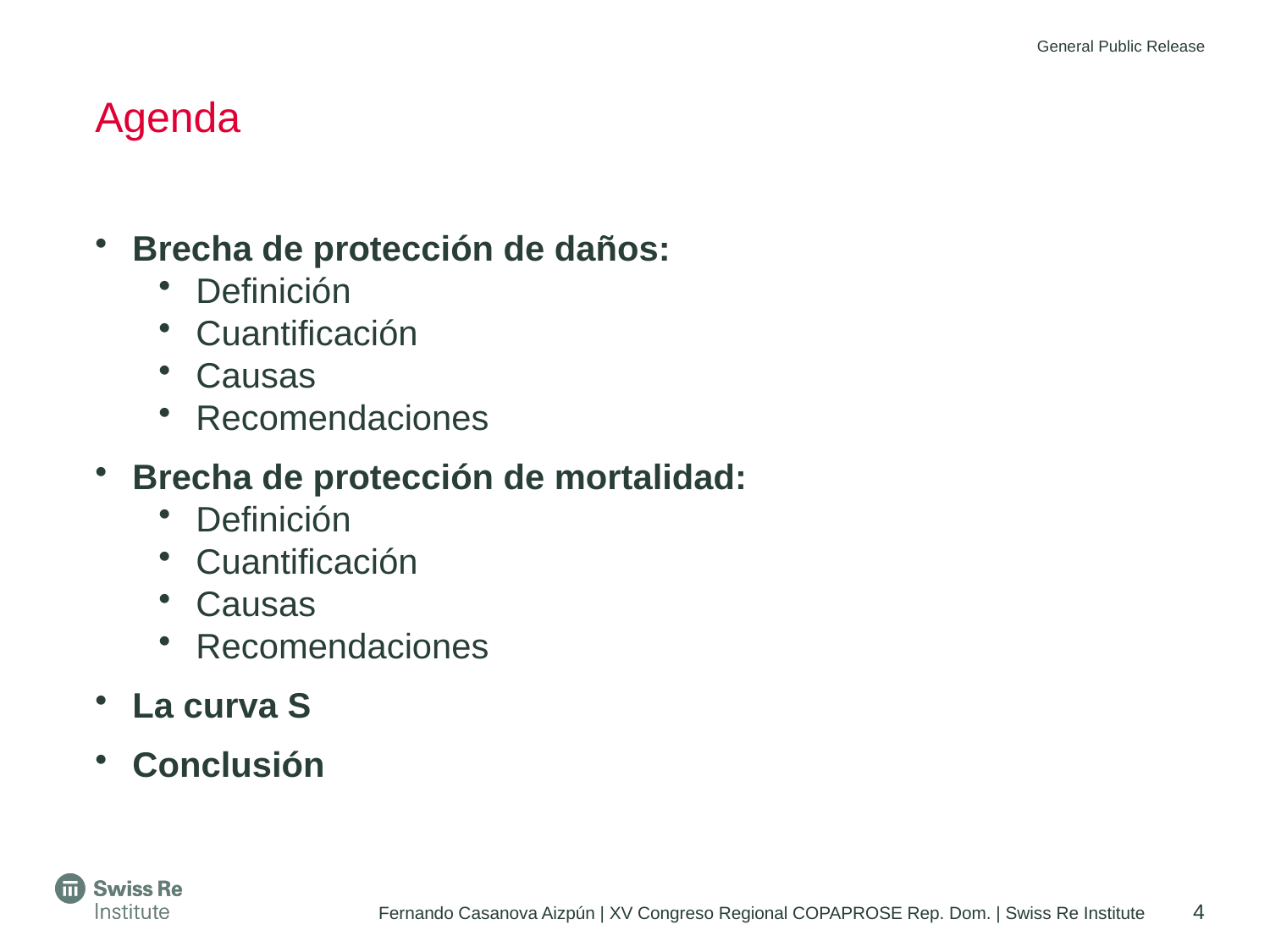

# Agenda
Brecha de protección de daños:
Definición
Cuantificación
Causas
Recomendaciones

Brecha de protección de mortalidad:
Definición
Cuantificación
Causas
Recomendaciones

La curva S

Conclusión

4